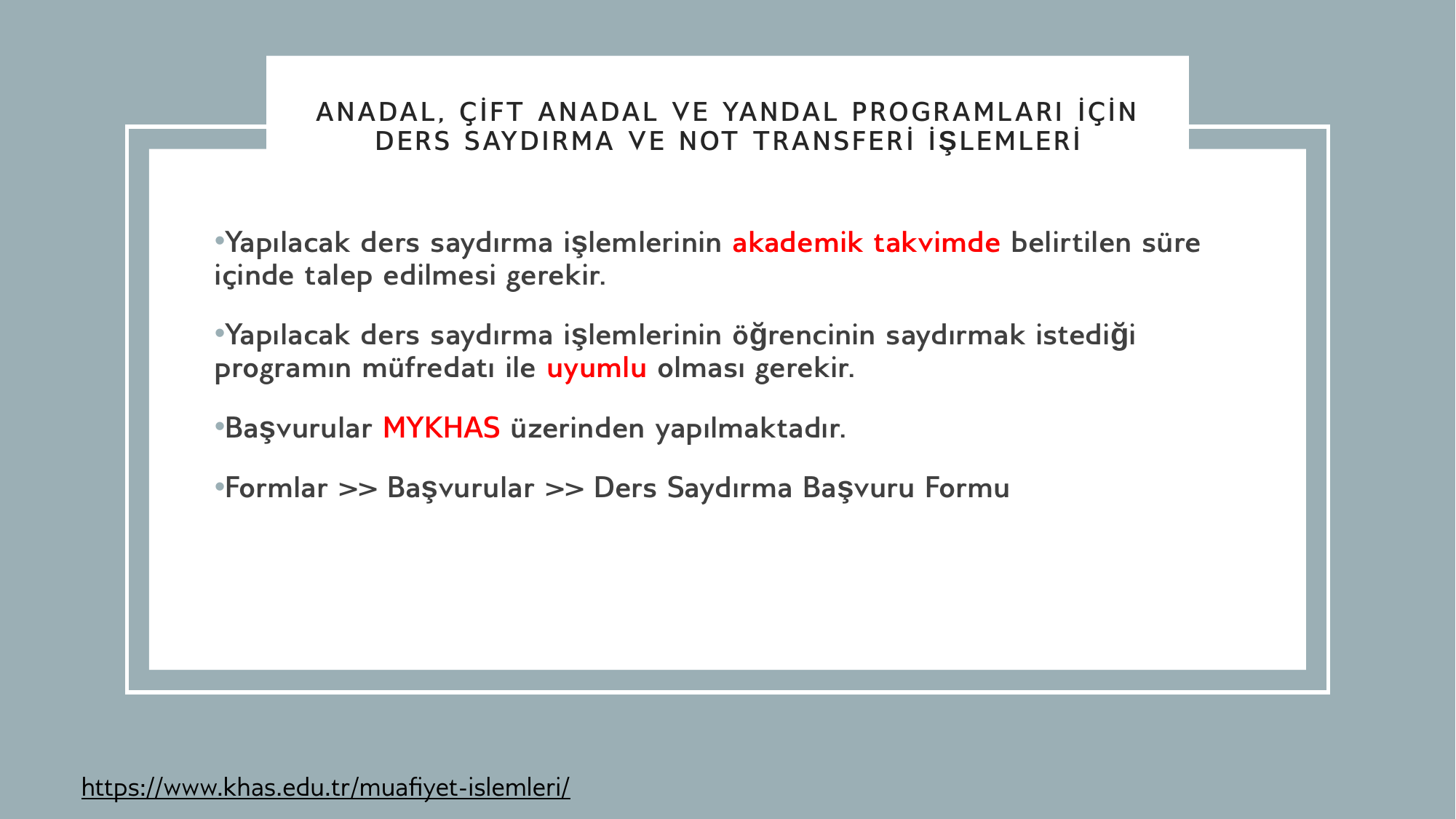

Anadal, Çİft anadal ve Yandal programları İçİn Ders Saydırma ve Not Transferİ İşlemlerİ

Yapılacak ders saydırma işlemlerinin akademik takvimde belirtilen süre içinde talep edilmesi gerekir.
Yapılacak ders saydırma işlemlerinin öğrencinin saydırmak istediği programın müfredatı ile uyumlu olması gerekir.
Başvurular MYKHAS üzerinden yapılmaktadır.
Formlar >> Başvurular >> Ders Saydırma Başvuru Formu
https://www.khas.edu.tr/muafiyet-islemleri/